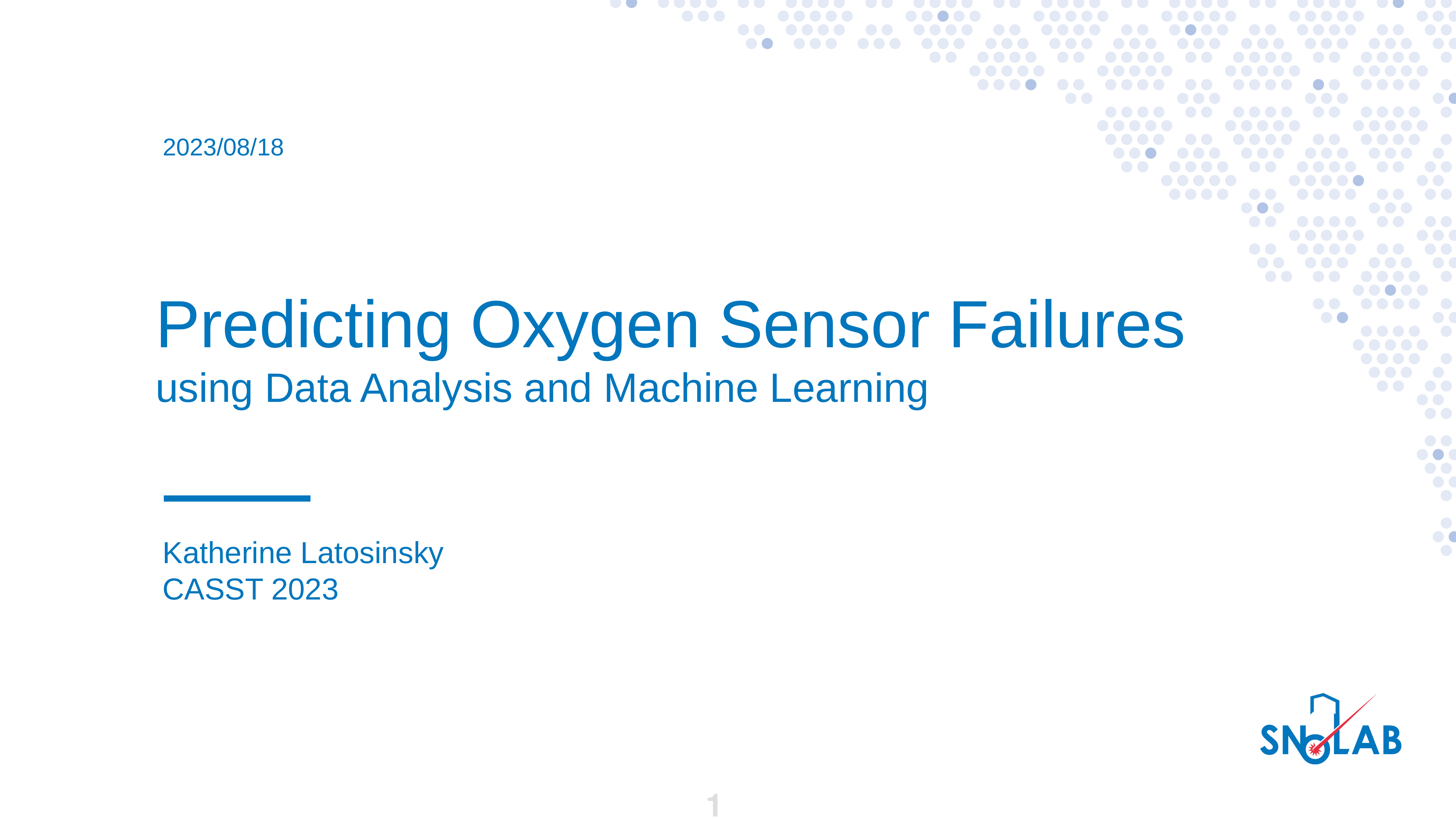

2023/08/18
# Predicting Oxygen Sensor Failures using Data Analysis and Machine Learning
Katherine Latosinsky
CASST 2023
1